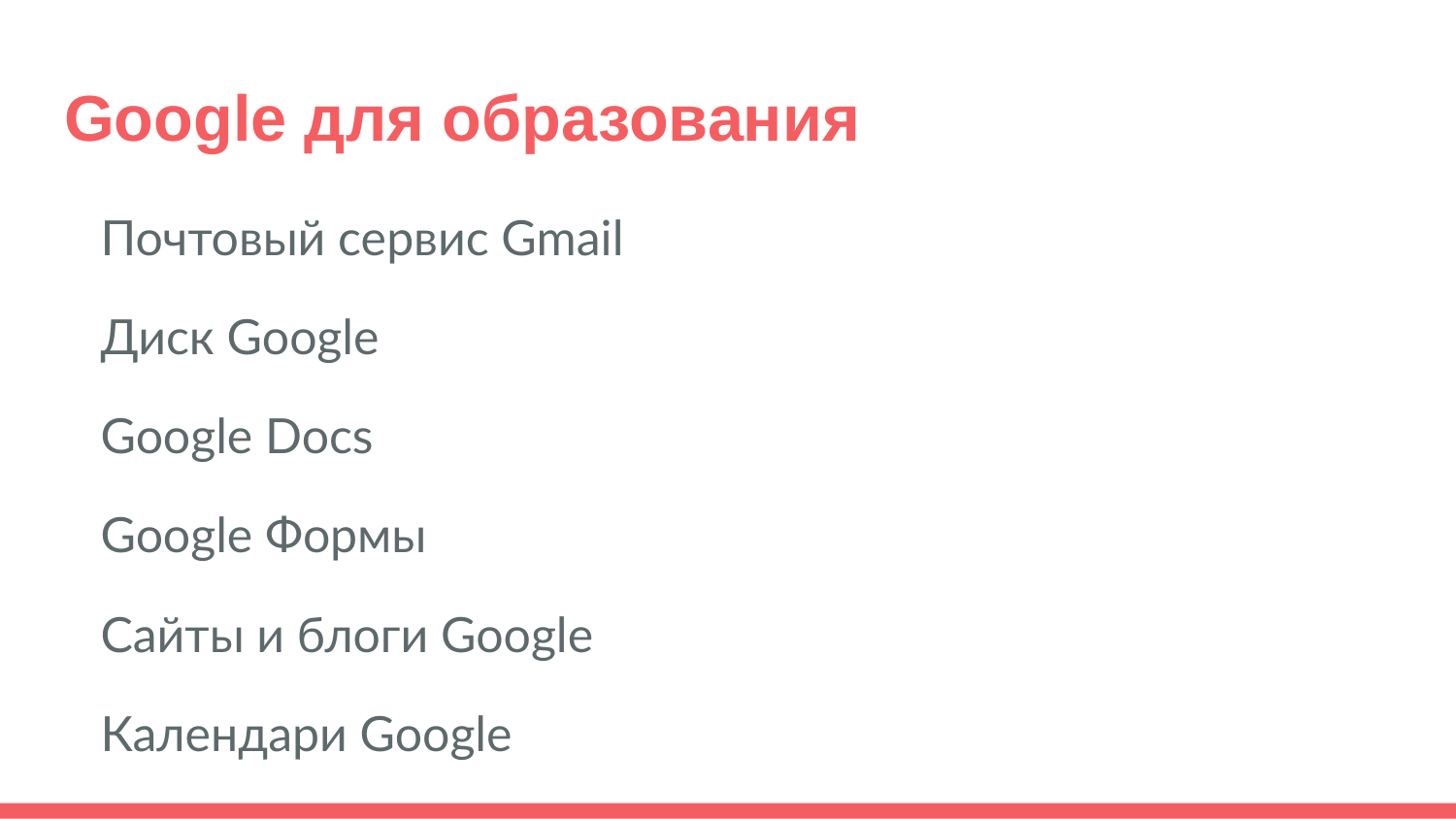

# Google для образования
Почтовый сервис Gmail
Диск Google
Google Docs
Google Формы
Сайты и блоги Google
Календари Google